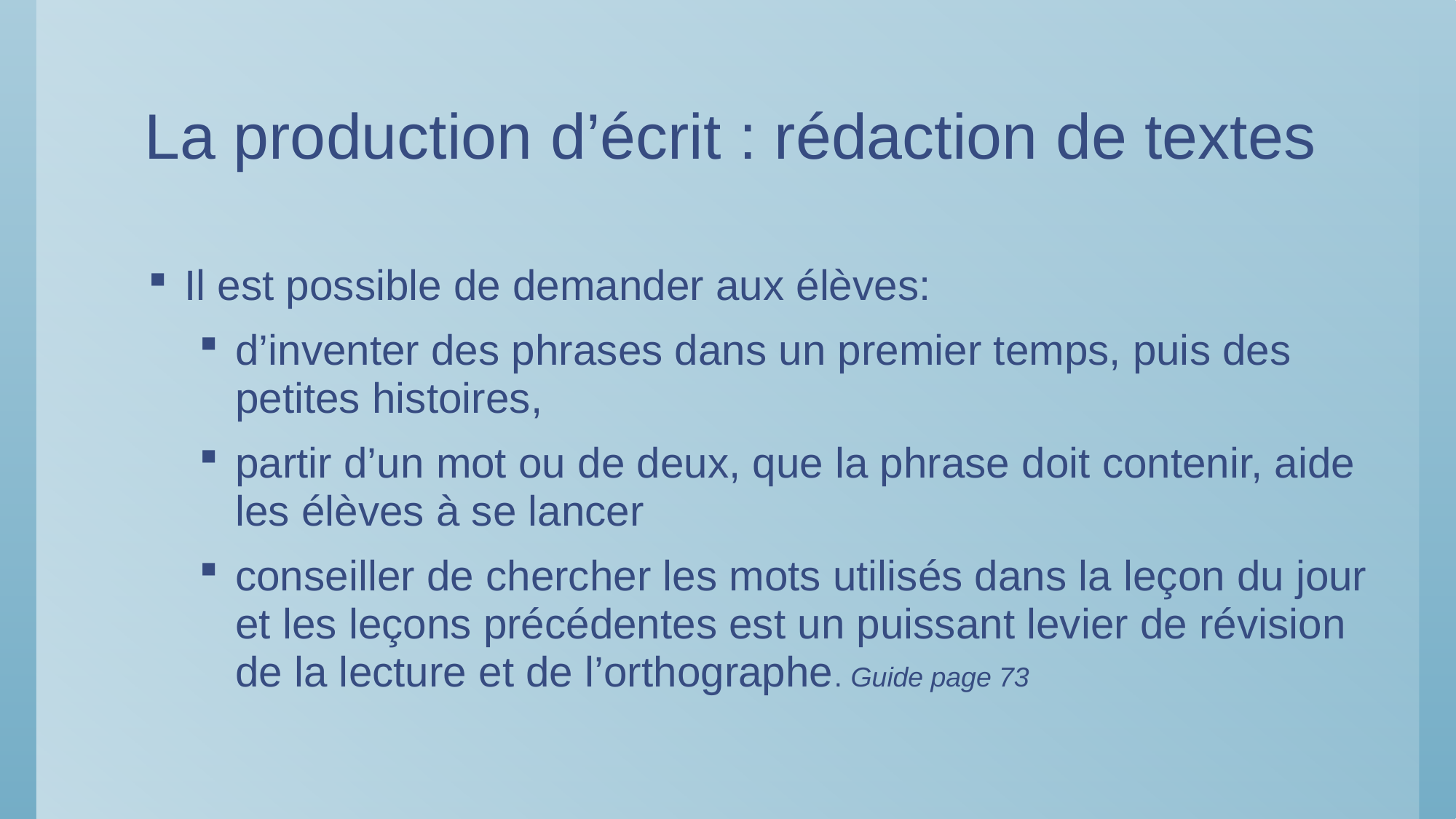

# La production d’écrit : rédaction de textes
Il est possible de demander aux élèves:
d’inventer des phrases dans un premier temps, puis des petites histoires,
partir d’un mot ou de deux, que la phrase doit contenir, aide les élèves à se lancer
conseiller de chercher les mots utilisés dans la leçon du jour et les leçons précédentes est un puissant levier de révision de la lecture et de l’orthographe. Guide page 73